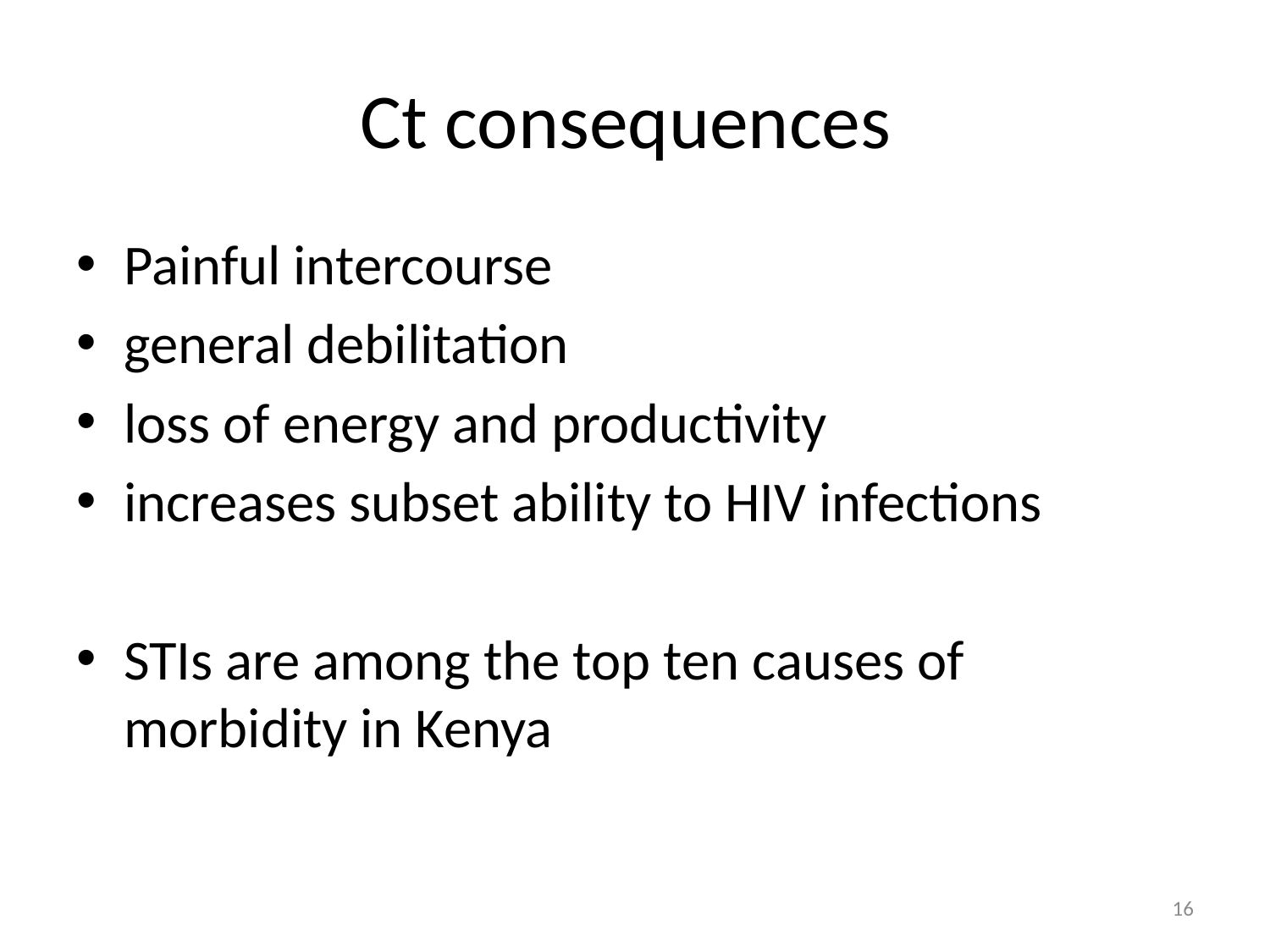

# Ct consequences
Painful intercourse
general debilitation
loss of energy and productivity
increases subset ability to HIV infections

STIs are among the top ten causes of morbidity in Kenya
16